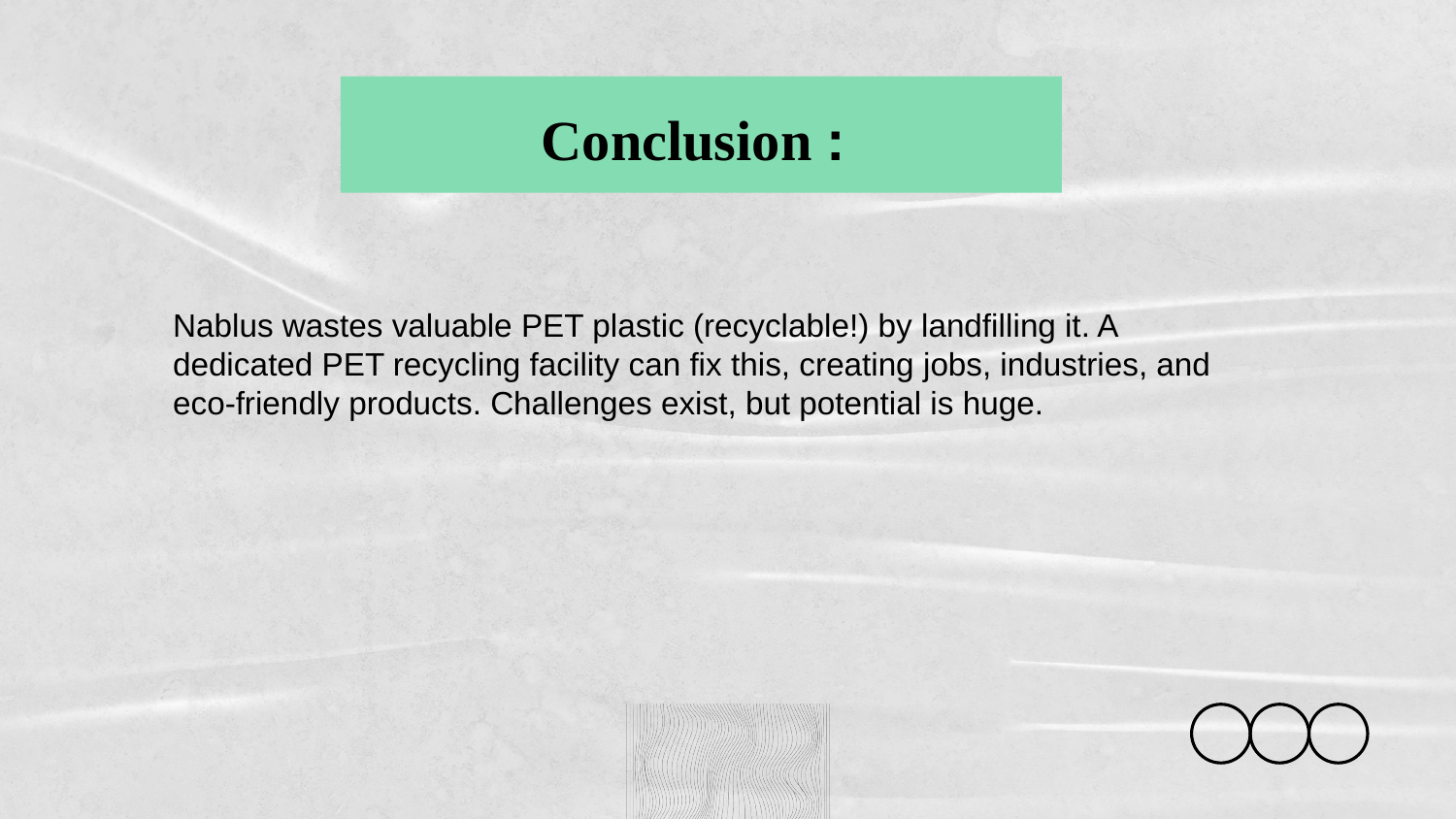

# Conclusion :

Nablus wastes valuable PET plastic (recyclable!) by landfilling it. A dedicated PET recycling facility can fix this, creating jobs, industries, and eco-friendly products. Challenges exist, but potential is huge.